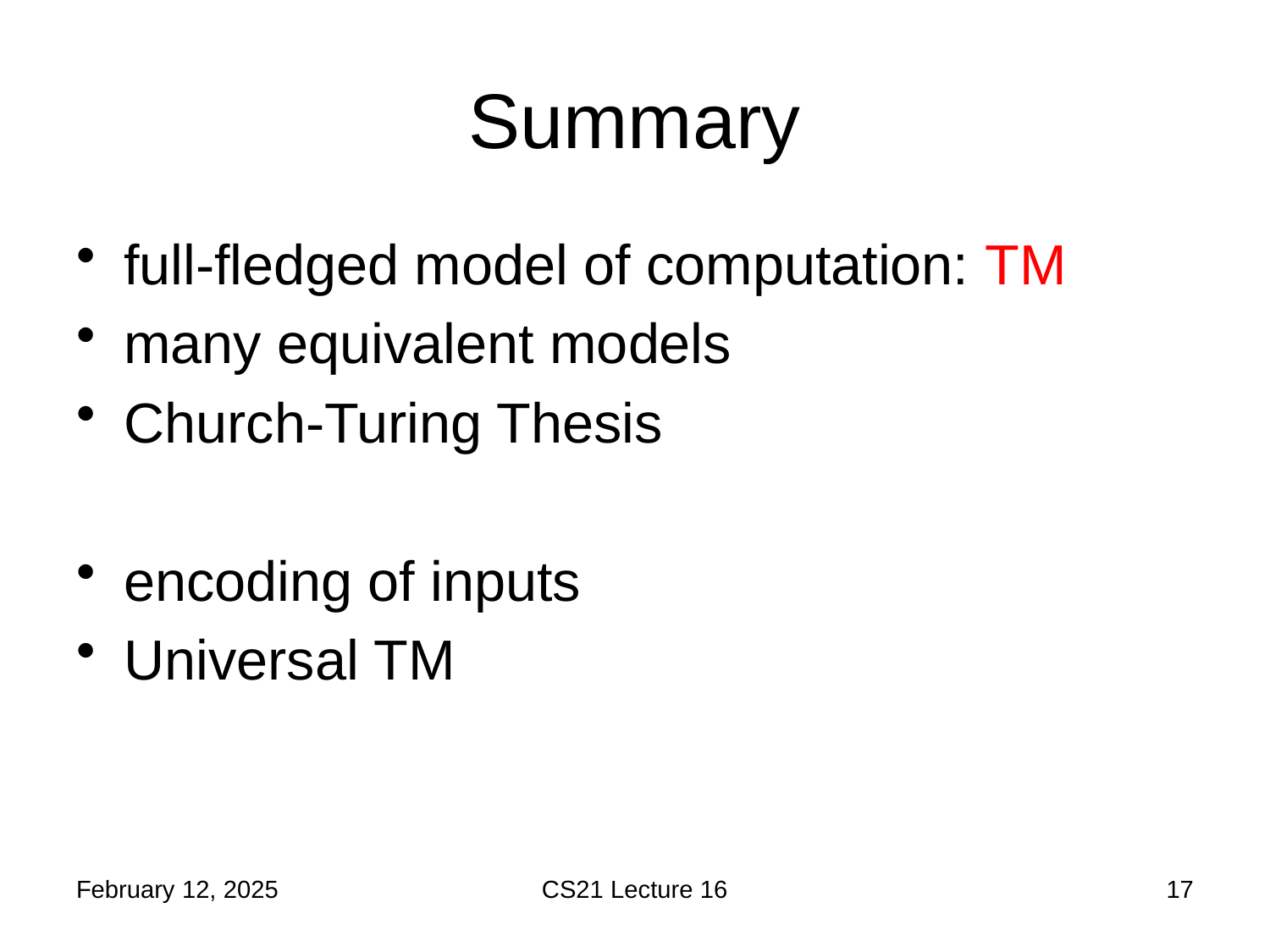

# Summary
full-fledged model of computation: TM
many equivalent models
Church-Turing Thesis

encoding of inputs
Universal TM

February 12, 2025
CS21 Lecture 16
17